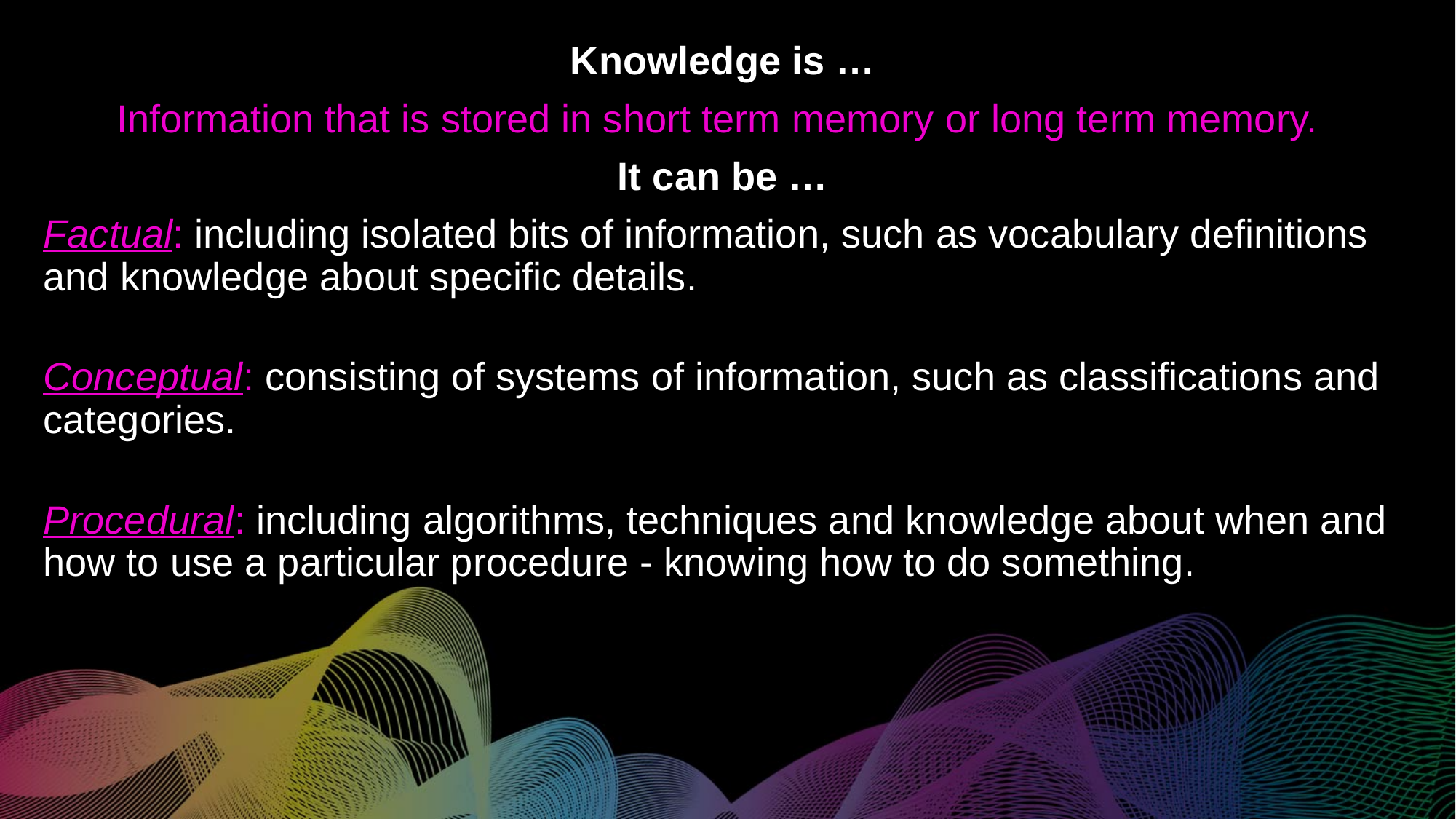

Knowledge is …
Information that is stored in short term memory or long term memory.
It can be …
Factual: including isolated bits of information, such as vocabulary definitions and knowledge about specific details.
Conceptual: consisting of systems of information, such as classifications and categories.
Procedural: including algorithms, techniques and knowledge about when and how to use a particular procedure - knowing how to do something.